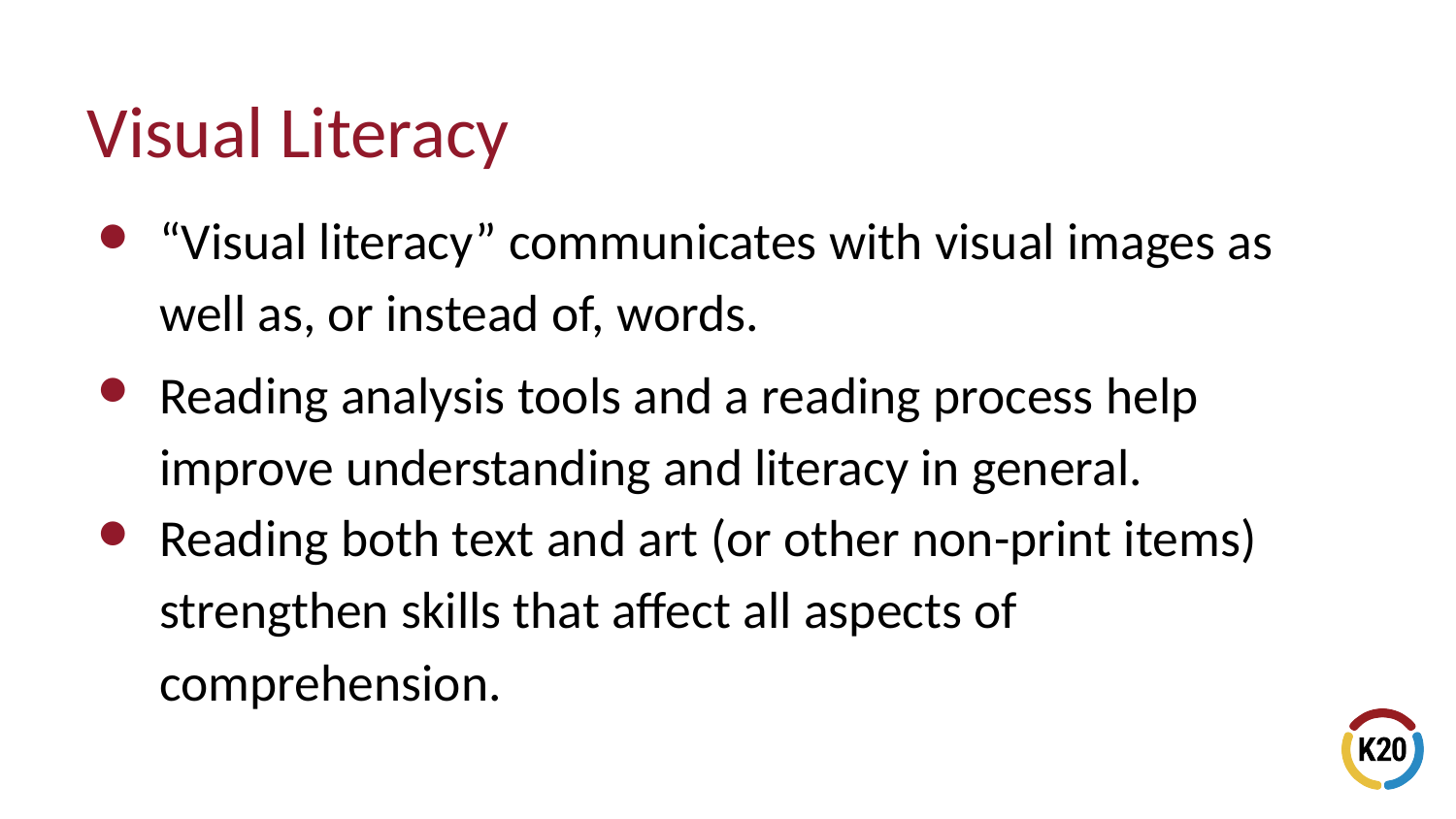

# Visual Literacy
“Visual literacy” communicates with visual images as well as, or instead of, words.
Reading analysis tools and a reading process help improve understanding and literacy in general.
Reading both text and art (or other non-print items) strengthen skills that affect all aspects of comprehension.